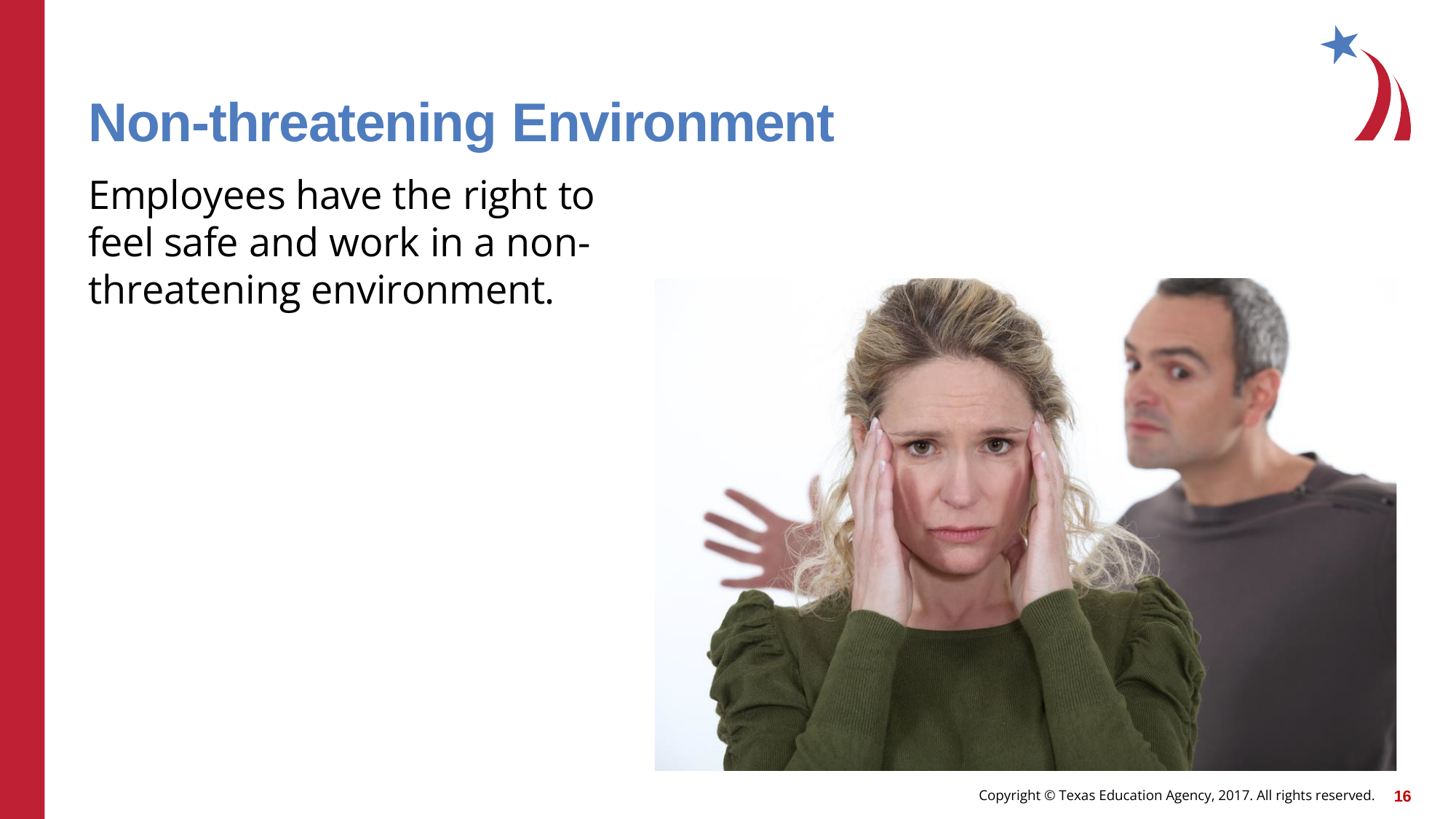

# Non-threatening Environment
Employees have the right to feel safe and work in a non-threatening environment.